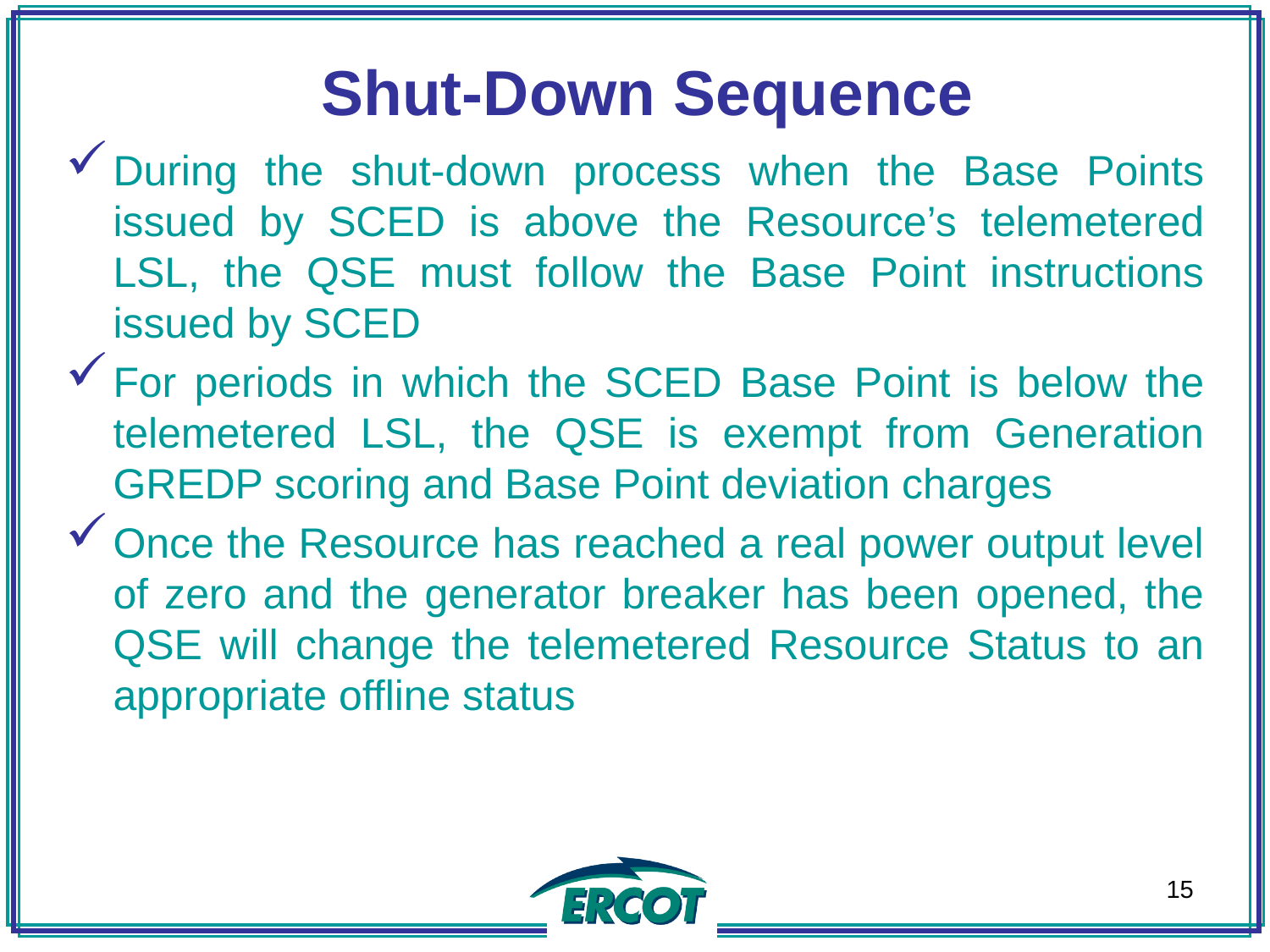

Shut-Down Sequence
During the shut-down process when the Base Points issued by SCED is above the Resource’s telemetered LSL, the QSE must follow the Base Point instructions issued by SCED
For periods in which the SCED Base Point is below the telemetered LSL, the QSE is exempt from Generation GREDP scoring and Base Point deviation charges
Once the Resource has reached a real power output level of zero and the generator breaker has been opened, the QSE will change the telemetered Resource Status to an appropriate offline status
15